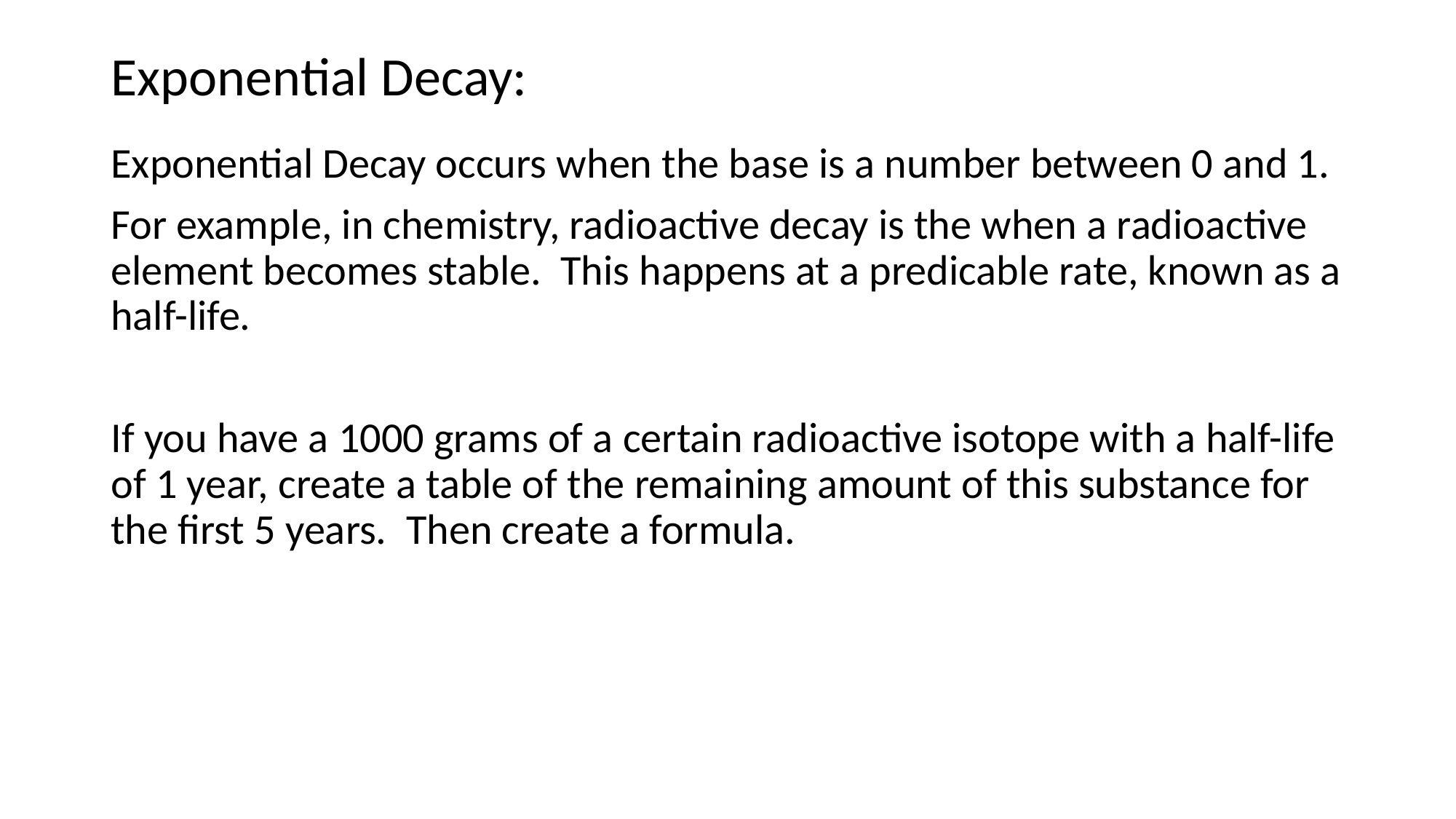

# Exponential Decay:
Exponential Decay occurs when the base is a number between 0 and 1.
For example, in chemistry, radioactive decay is the when a radioactive element becomes stable.  This happens at a predicable rate, known as a half-life.

If you have a 1000 grams of a certain radioactive isotope with a half-life of 1 year, create a table of the remaining amount of this substance for the first 5 years.  Then create a formula.